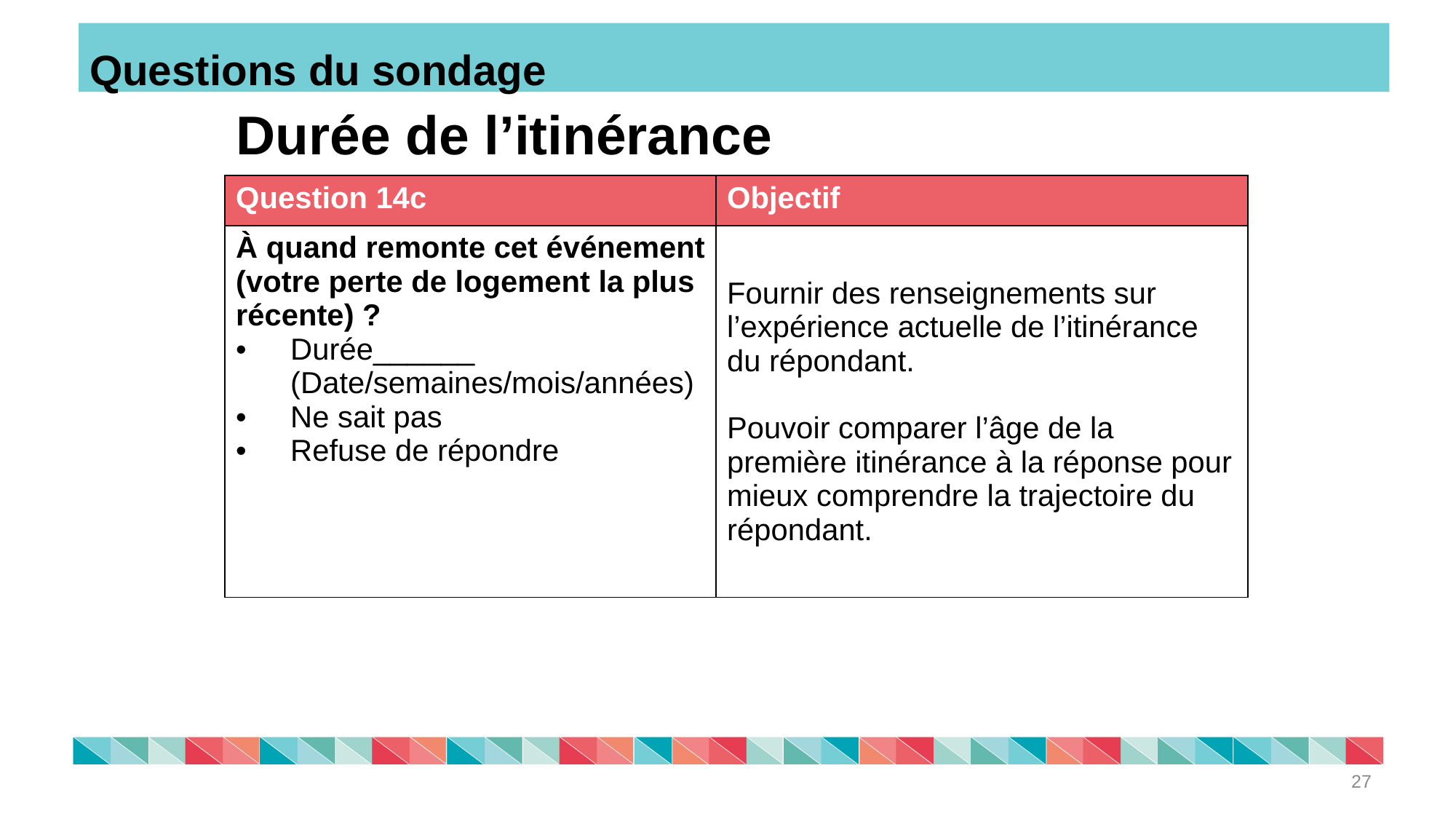

Questions du sondage
# Durée de l’itinérance
| Question 14c | Objectif |
| --- | --- |
| À quand remonte cet événement (votre perte de logement la plus récente) ? Durée\_\_\_\_\_\_ (Date/semaines/mois/années) Ne sait pas Refuse de répondre | Fournir des renseignements sur l’expérience actuelle de l’itinérance du répondant. Pouvoir comparer l’âge de la première itinérance à la réponse pour mieux comprendre la trajectoire du répondant. |
27